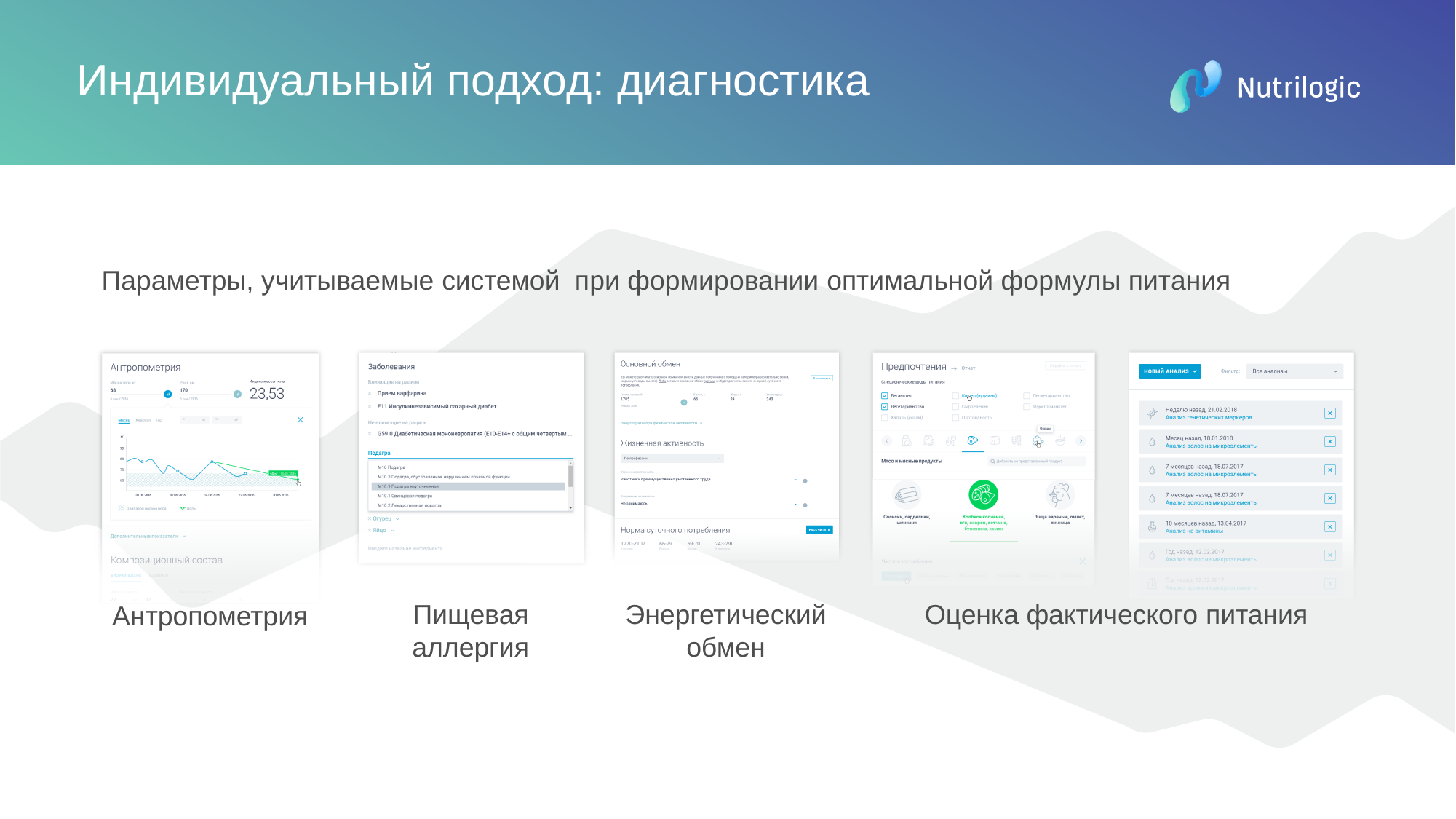

Индивидуальный подход: диагностика

Параметры, учитываемые системой  при формировании оптимальной формулы питания
Антропометрия
Пищевая аллергия
Энергетический обмен
Оценка фактического питания